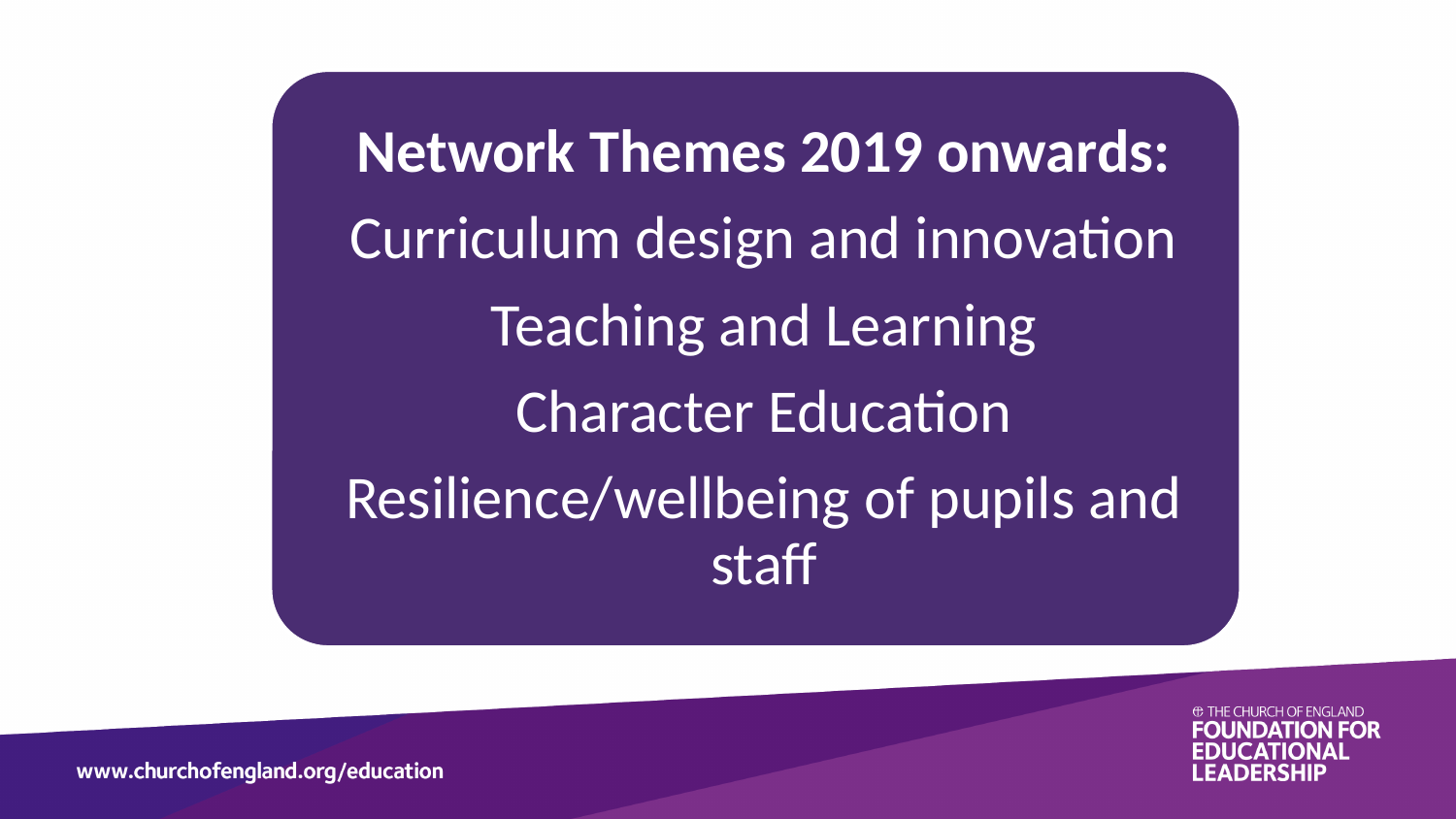

Network Themes 2019 onwards:
Curriculum design and innovation
Teaching and Learning
Character Education
Resilience/wellbeing of pupils and staff